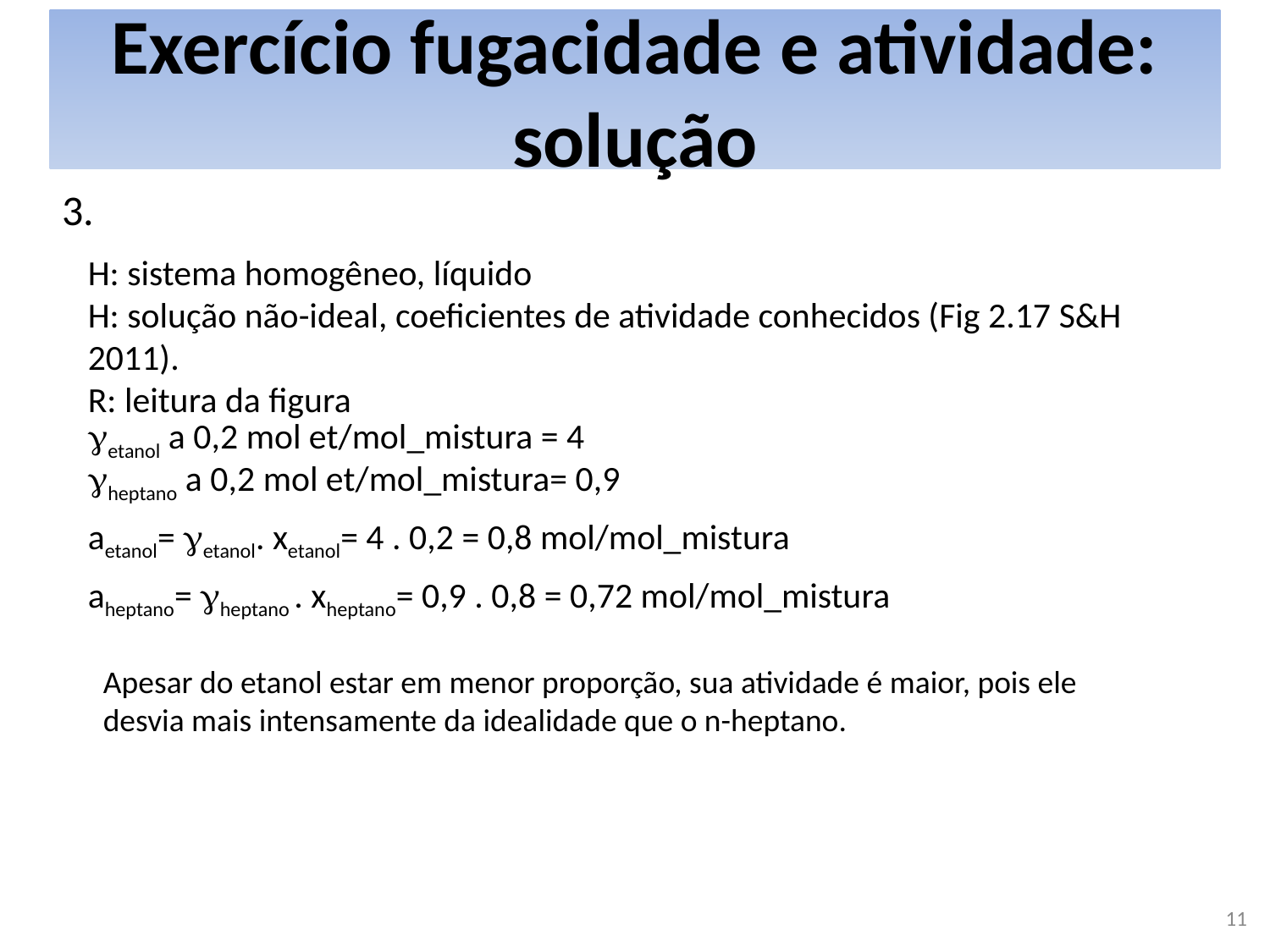

# Exercício fugacidade e atividade: solução

H: sistema homogêneo, líquido
H: solução não-ideal, coeficientes de atividade conhecidos (Fig 2.17 S&H 2011).
R: leitura da figura
γetanol a 0,2 mol et/mol_mistura = 4
γheptano a 0,2 mol et/mol_mistura= 0,9
aetanol= γetanol. xetanol= 4 . 0,2 = 0,8 mol/mol_mistura
aheptano= γheptano . xheptano= 0,9 . 0,8 = 0,72 mol/mol_mistura

Apesar do etanol estar em menor proporção, sua atividade é maior, pois ele desvia mais intensamente da idealidade que o n-heptano.
11